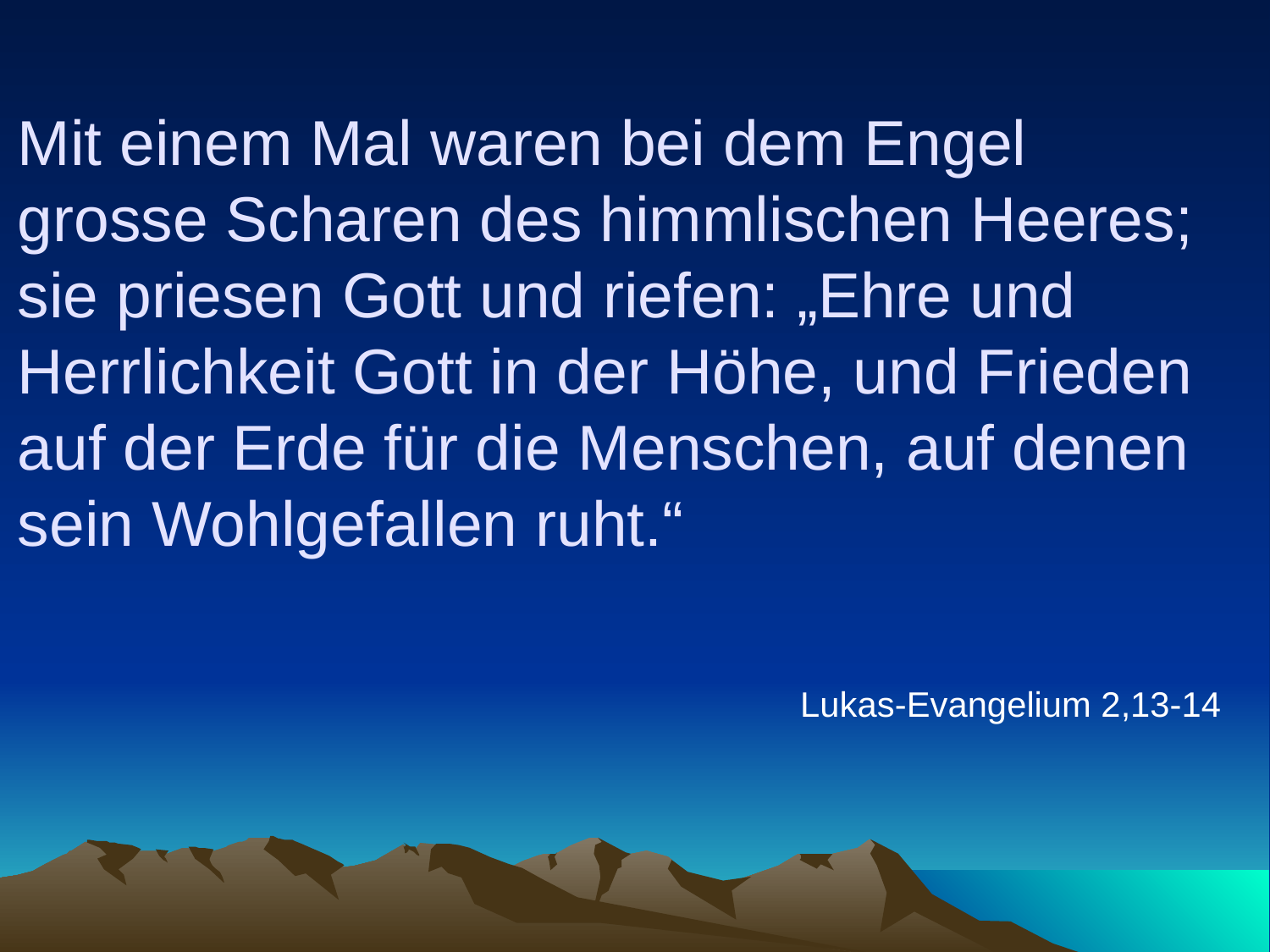

# Mit einem Mal waren bei dem Engel grosse Scharen des himmlischen Heeres; sie priesen Gott und riefen: „Ehre und Herrlichkeit Gott in der Höhe, und Frieden auf der Erde für die Menschen, auf denen sein Wohlgefallen ruht.“
Lukas-Evangelium 2,13-14